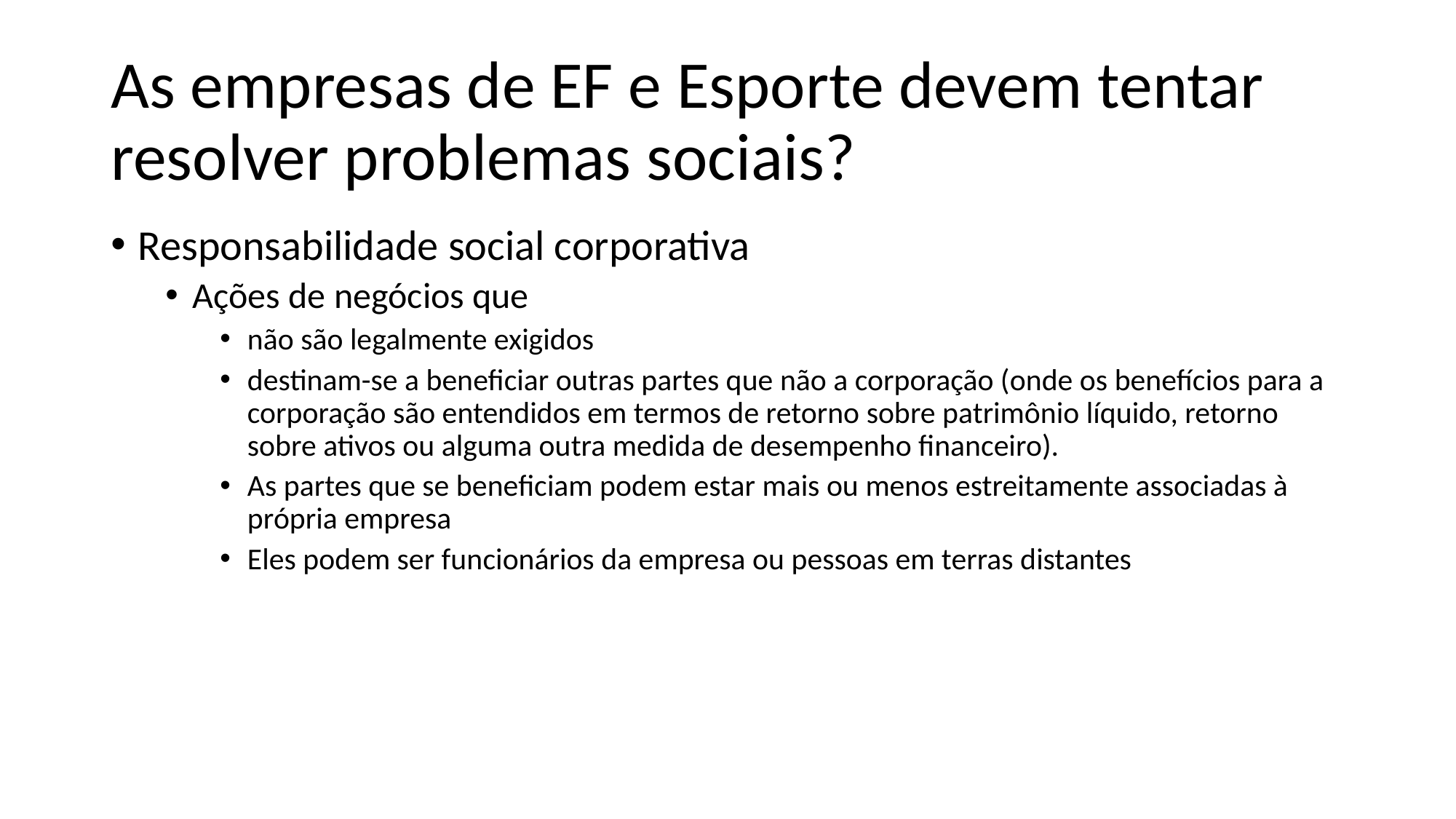

# As empresas de EF e Esporte devem tentar resolver problemas sociais?
Responsabilidade social corporativa
Ações de negócios que
não são legalmente exigidos
destinam-se a beneficiar outras partes que não a corporação (onde os benefícios para a corporação são entendidos em termos de retorno sobre patrimônio líquido, retorno sobre ativos ou alguma outra medida de desempenho financeiro).
As partes que se beneficiam podem estar mais ou menos estreitamente associadas à própria empresa
Eles podem ser funcionários da empresa ou pessoas em terras distantes